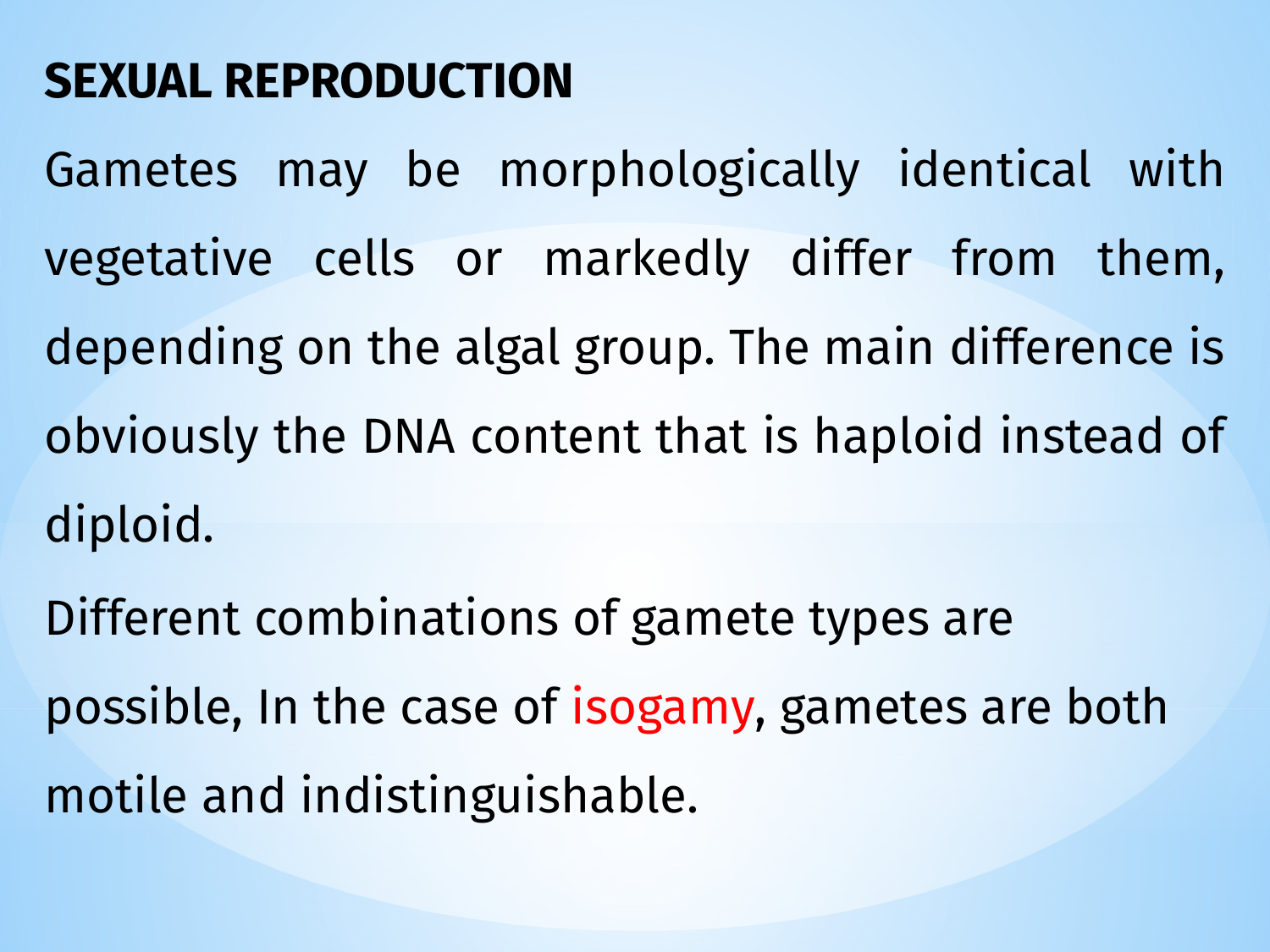

SEXUAL REPRODUCTION
Gametes may be morphologically identical with vegetative cells or markedly differ from them, depending on the algal group. The main difference is obviously the DNA content that is haploid instead of diploid.
Different combinations of gamete types are possible, In the case of isogamy, gametes are both motile and indistinguishable.